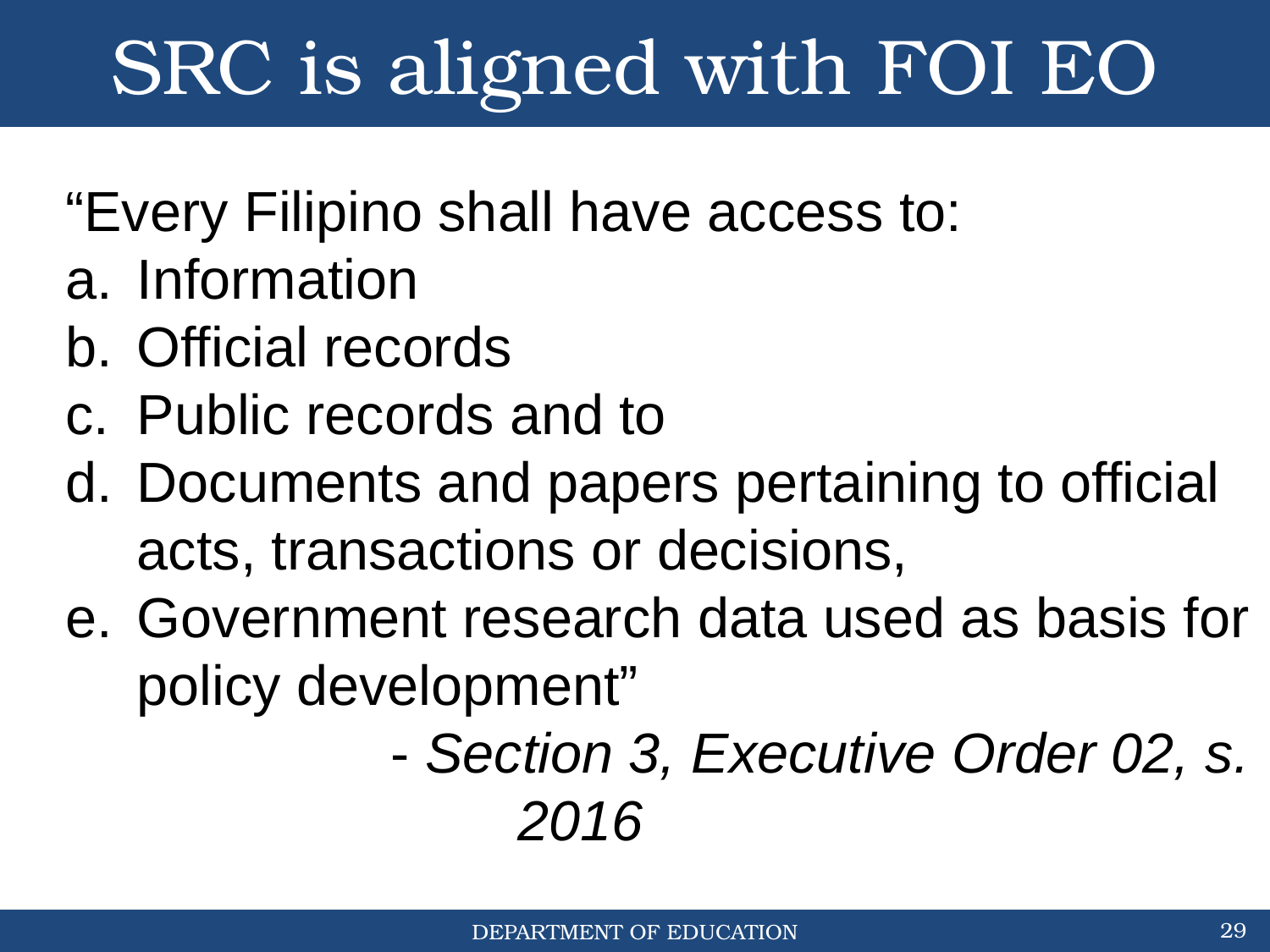

# SRC is aligned with FOI EO
“Every Filipino shall have access to:
Information
Official records
Public records and to
Documents and papers pertaining to official acts, transactions or decisions,
Government research data used as basis for policy development”
			- Section 3, Executive Order 02, s. 			2016
29